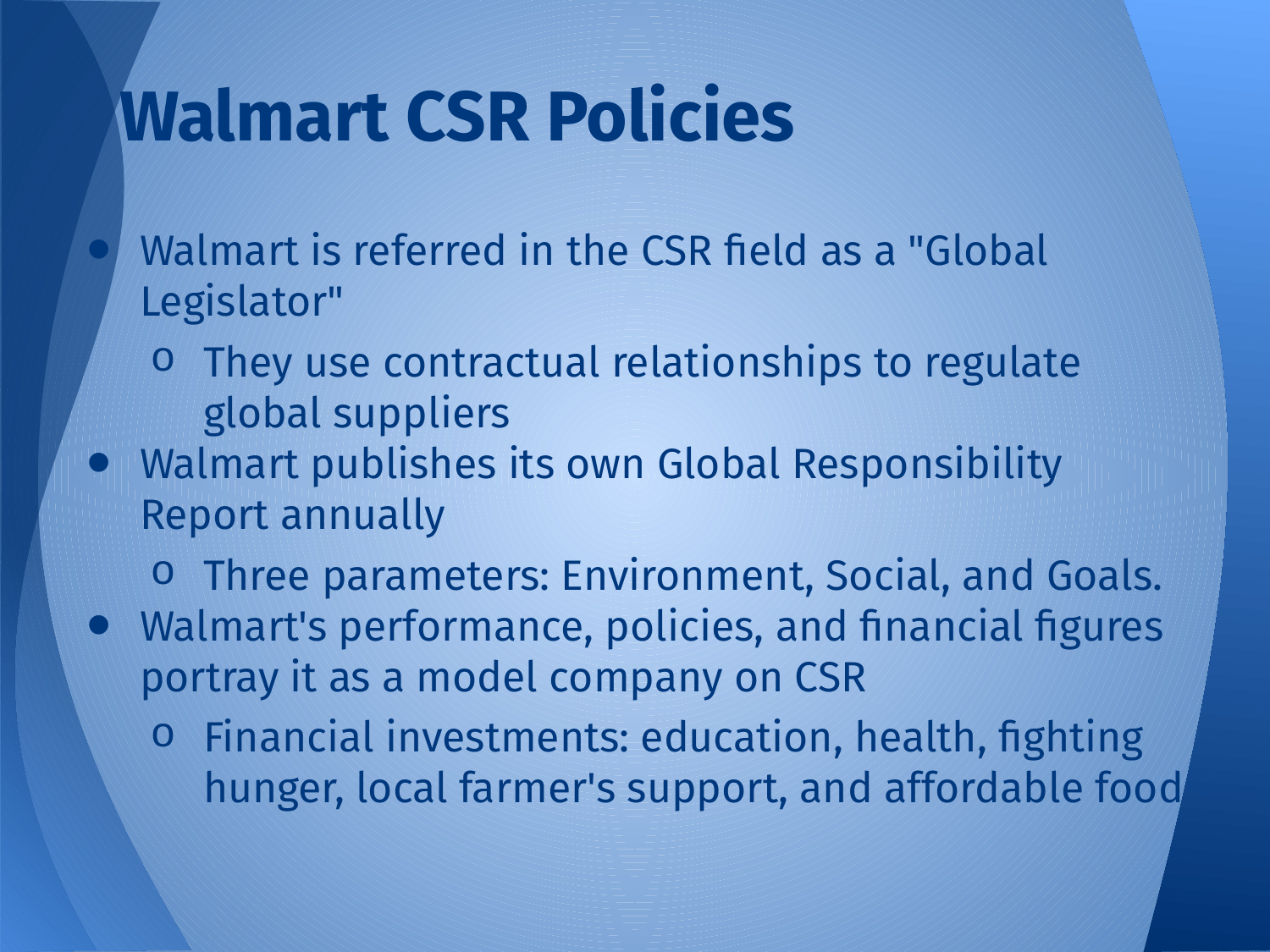

# Walmart CSR Policies
Walmart is referred in the CSR field as a "Global Legislator"
They use contractual relationships to regulate global suppliers
Walmart publishes its own Global Responsibility Report annually
Three parameters: Environment, Social, and Goals.
Walmart's performance, policies, and financial figures portray it as a model company on CSR
Financial investments: education, health, fighting hunger, local farmer's support, and affordable food